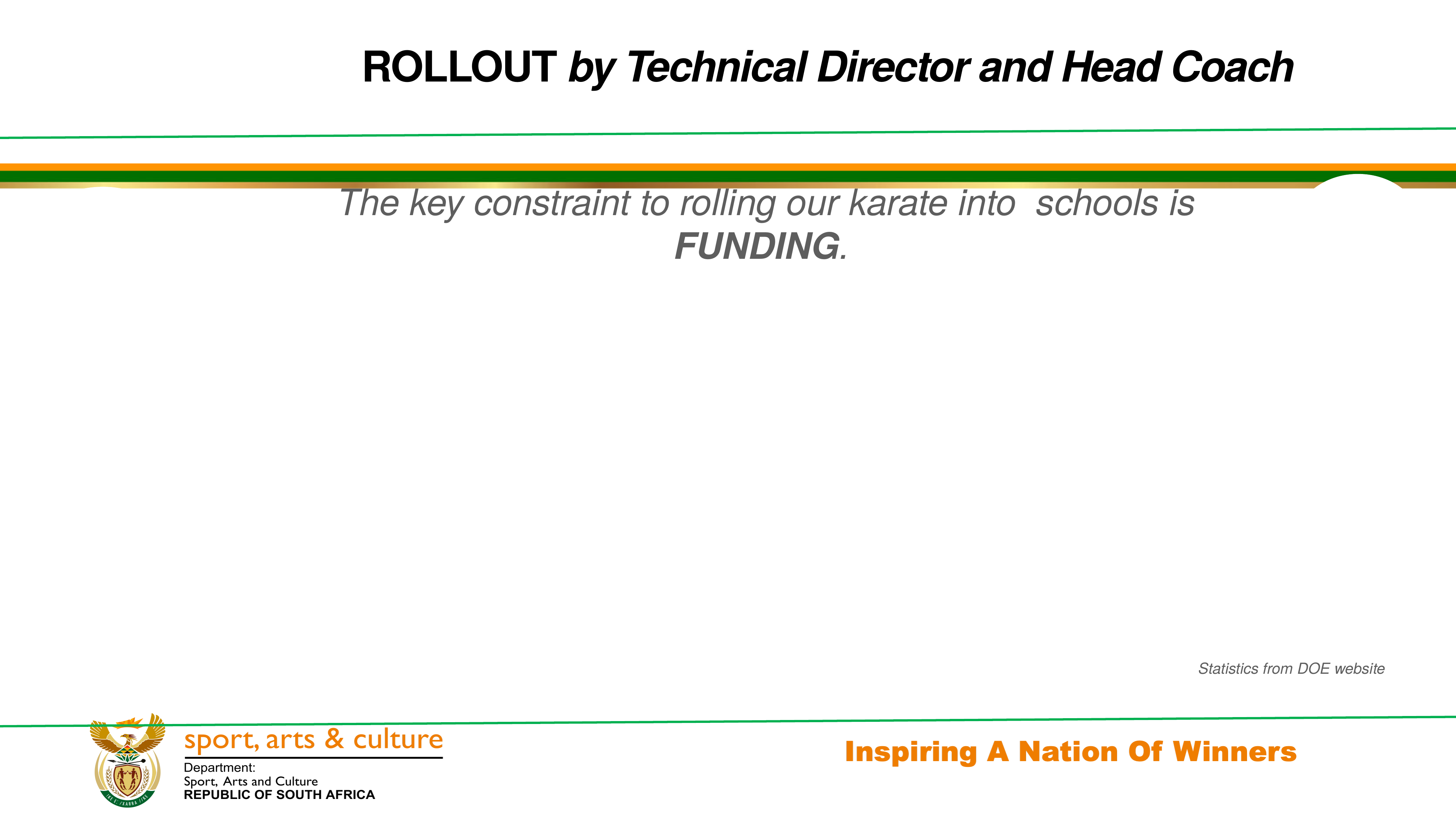

ROLLOUT by Technical Director and Head Coach

The key constraint to rolling our karate into  schools is FUNDING.

Statistics from DOE website